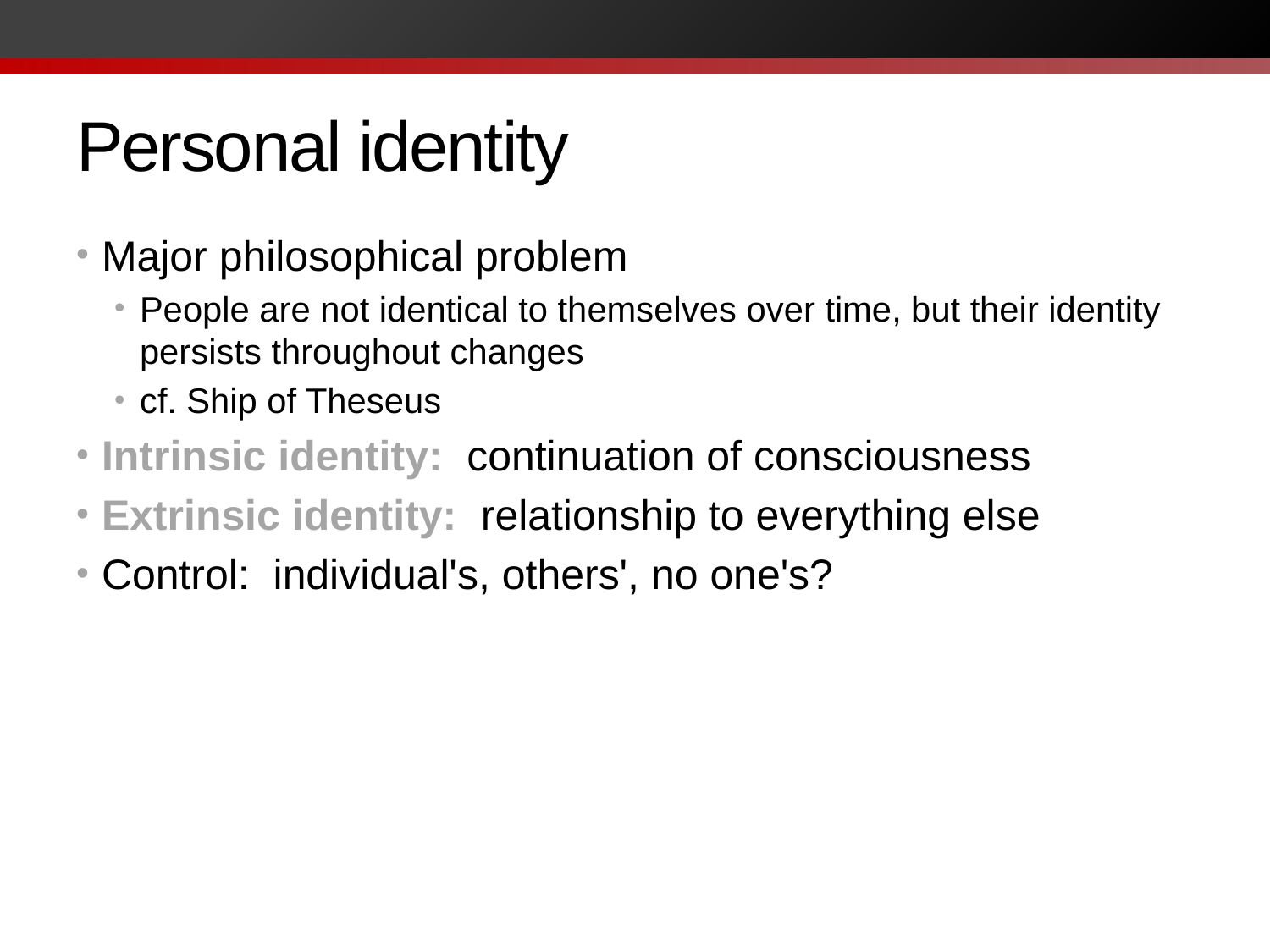

# Personal identity
Major philosophical problem
People are not identical to themselves over time, but their identity persists throughout changes
cf. Ship of Theseus
Intrinsic identity:  continuation of consciousness
Extrinsic identity:  relationship to everything else
Control:  individual's, others', no one's?